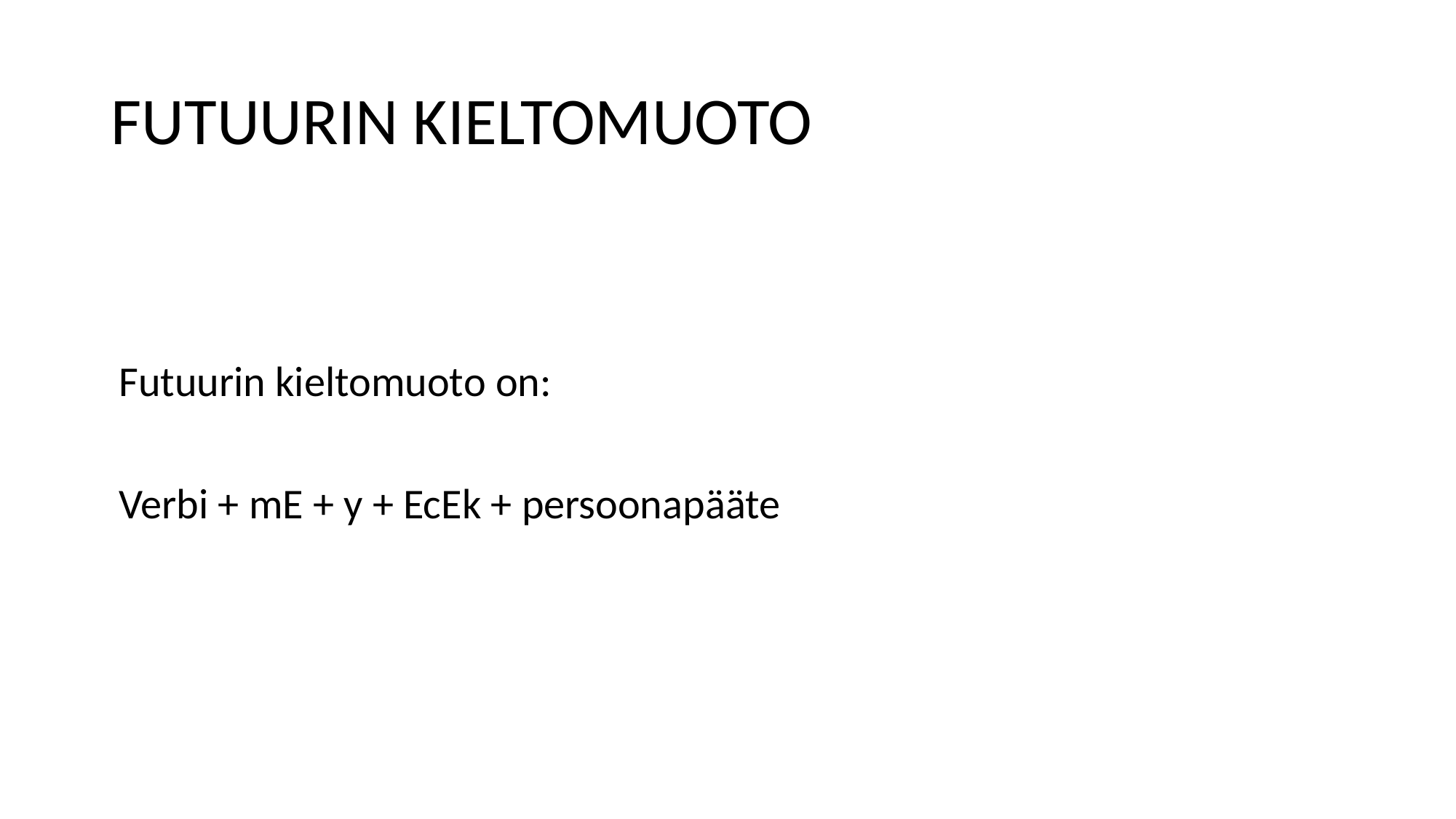

# FUTUURIN KIELTOMUOTO
Futuurin kieltomuoto on:

Verbi + mE + y + EcEk + persoonapääte